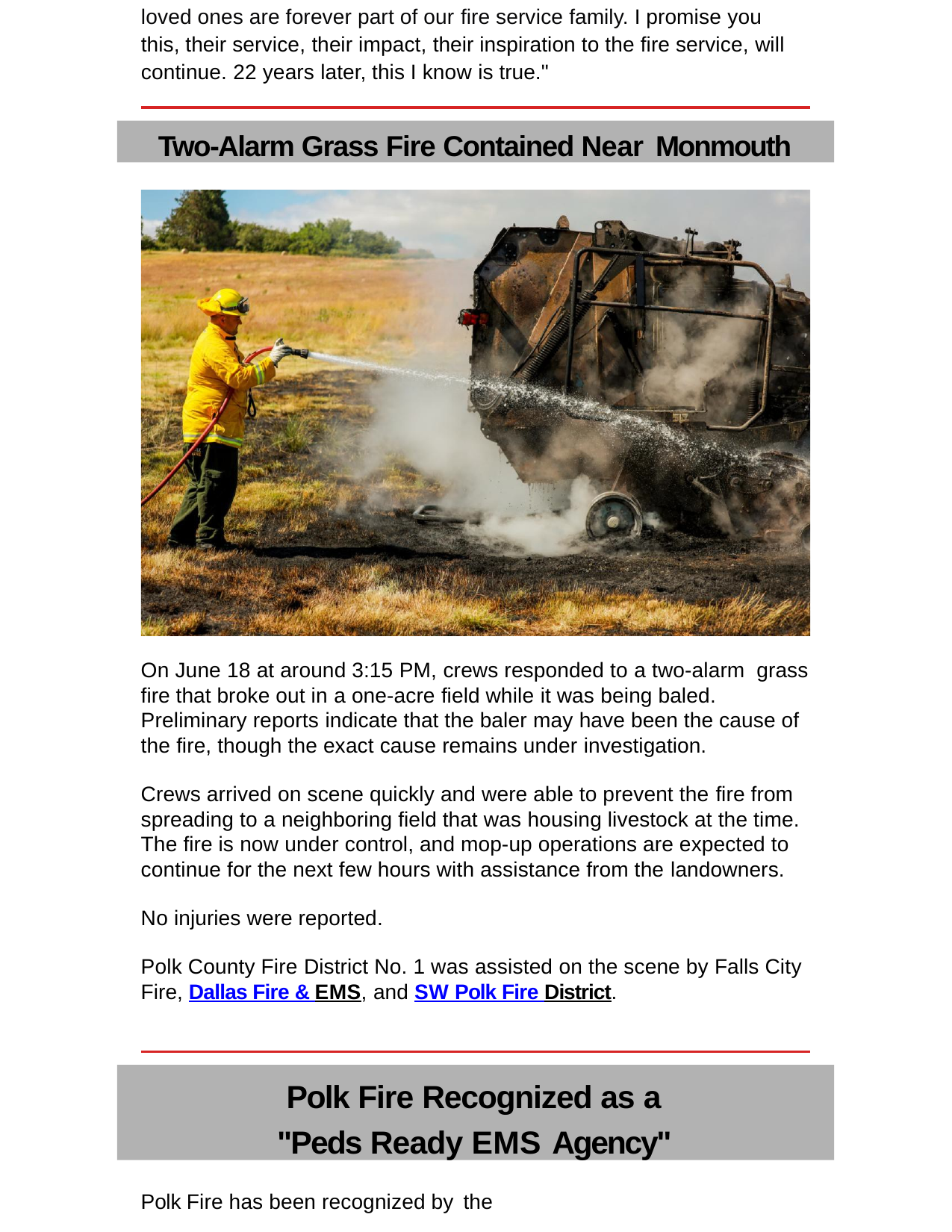

loved ones are forever part of our fire service family. I promise you  this, their service, their impact, their inspiration to the fire service, will  continue. 22 years later, this I know is true."

Two-Alarm Grass Fire Contained Near Monmouth

On June 18 at around 3:15 PM, crews responded to a two-alarm  grass fire that broke out in a one-acre field while it was being baled.  Preliminary reports indicate that the baler may have been the cause of  the fire, though the exact cause remains under investigation.

Crews arrived on scene quickly and were able to prevent the fire from  spreading to a neighboring field that was housing livestock at the time.  The fire is now under control, and mop-up operations are expected to  continue for the next few hours with assistance from the landowners.

No injuries were reported.

Polk County Fire District No. 1 was assisted on the scene by Falls City  Fire, Dallas Fire & EMS, and SW Polk Fire District.

Polk Fire Recognized as a  "Peds Ready EMS Agency"

Polk Fire has been recognized by the